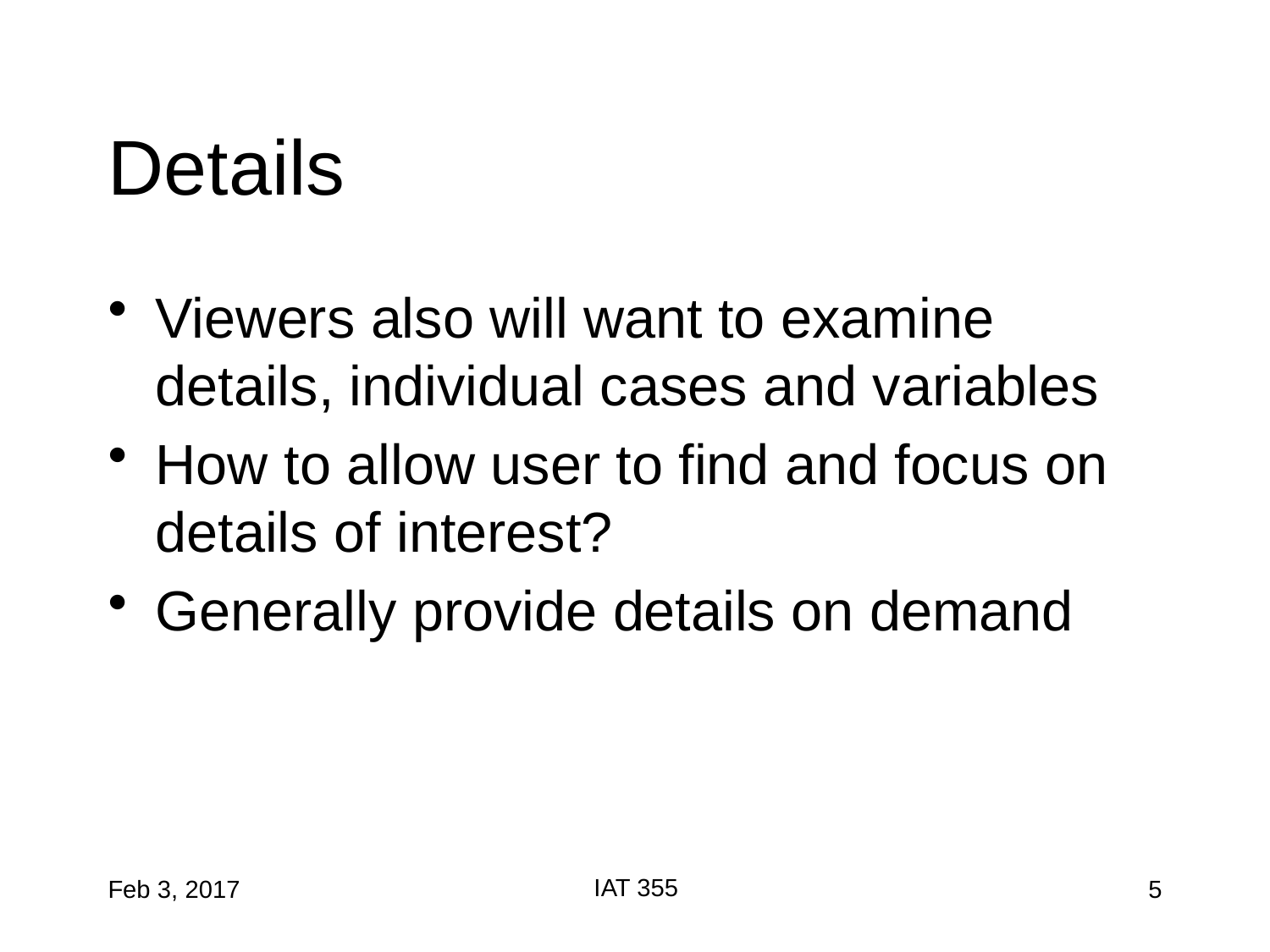

# Details
Viewers also will want to examine details, individual cases and variables
How to allow user to find and focus on details of interest?
Generally provide details on demand
IAT 355
Feb 3, 2017
5